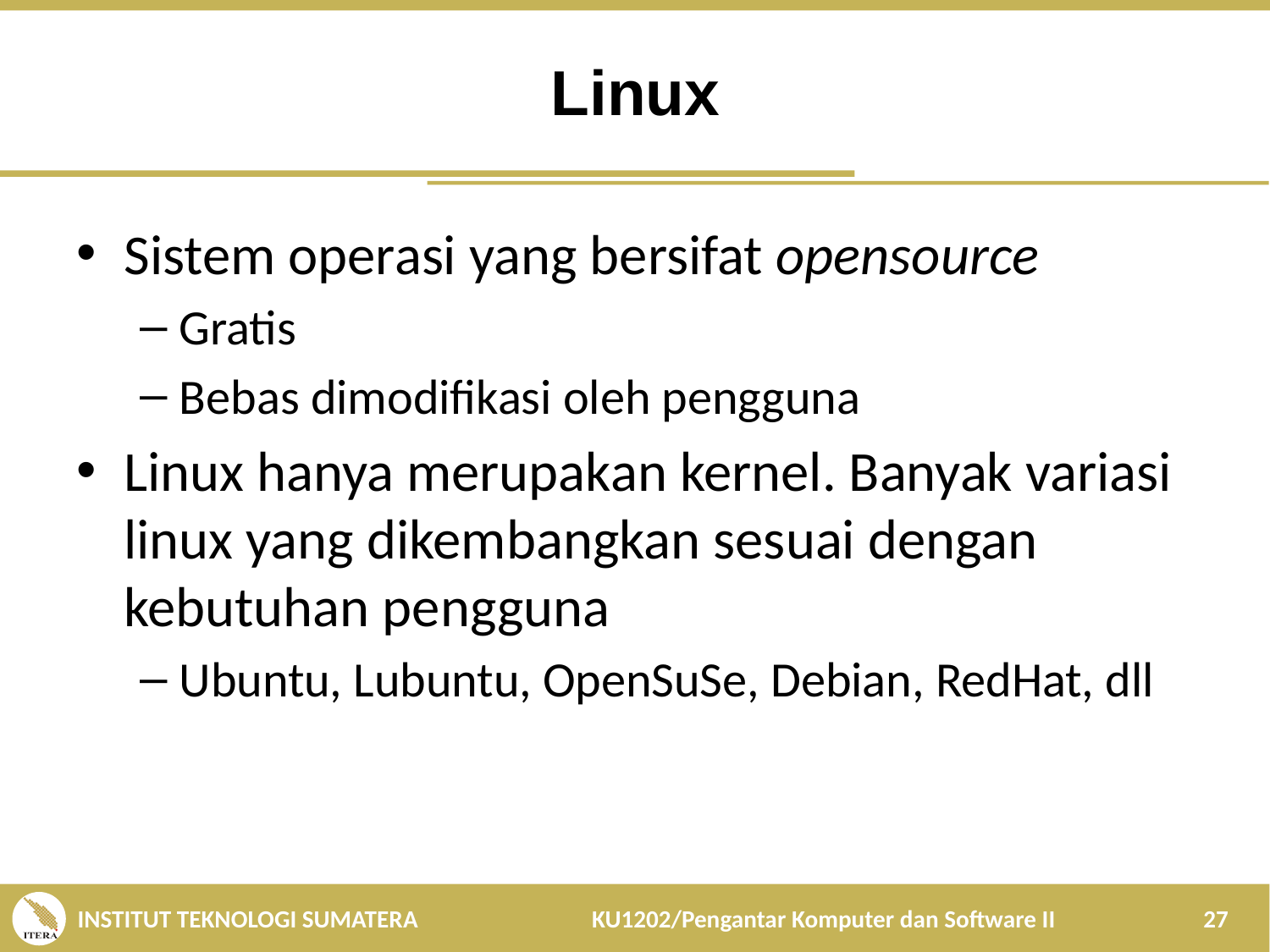

# Linux
Sistem operasi yang bersifat opensource
Gratis
Bebas dimodifikasi oleh pengguna
Linux hanya merupakan kernel. Banyak variasi linux yang dikembangkan sesuai dengan kebutuhan pengguna
Ubuntu, Lubuntu, OpenSuSe, Debian, RedHat, dll